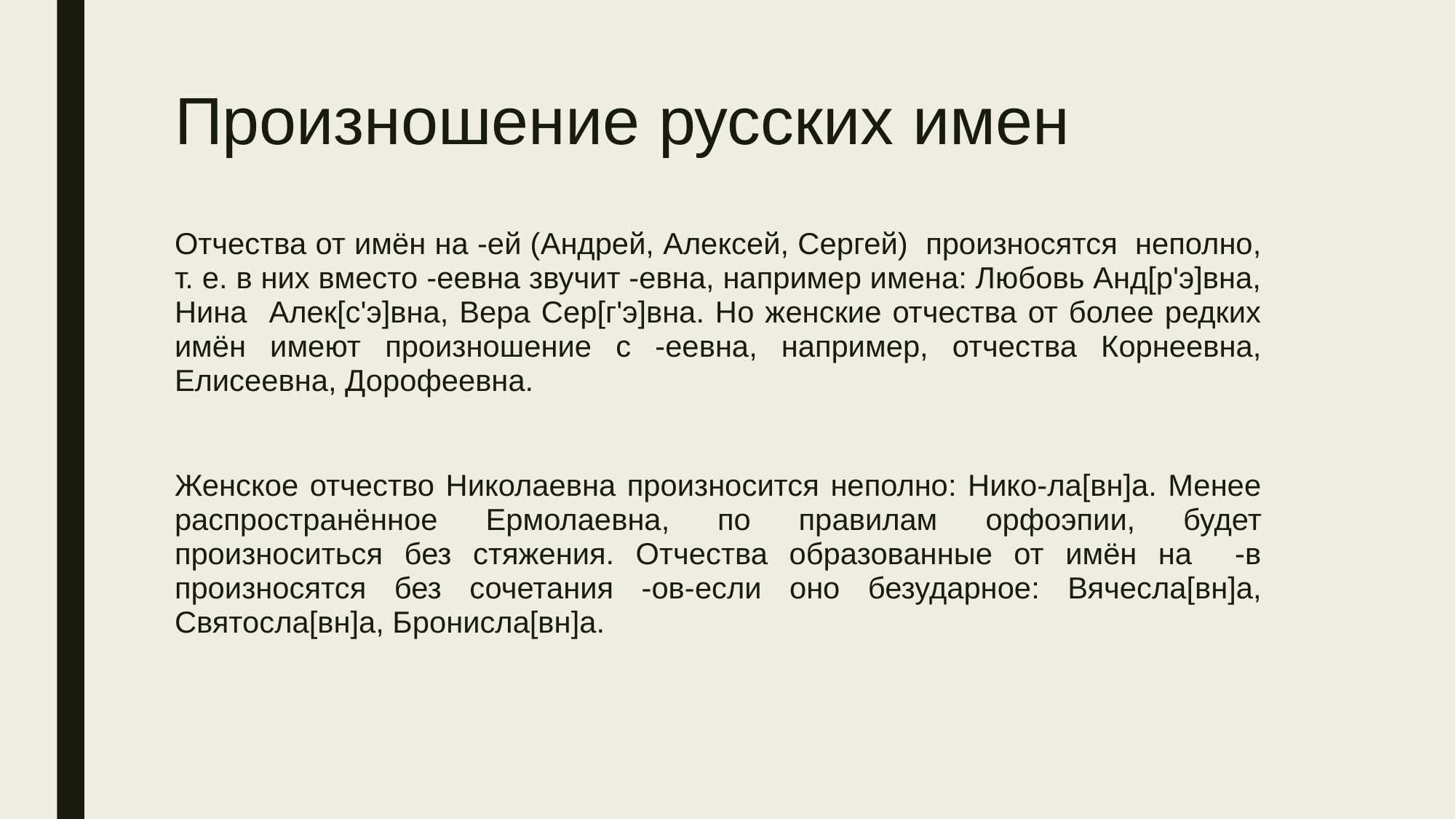

# Произношение русских имен
Отчества от имён на -ей (Андрей, Алексей, Сергей)  произносятся  неполно, т. е. в них вместо -еевна звучит -евна, например имена: Любовь Анд[р'э]вна, Нина  Алек[с'э]вна, Вера Сер[г'э]вна. Но женские отчества от более редких имён имеют произношение с -еевна, например, отчества Корнеевна, Елисеевна, Дорофеевна.

Женское отчество Николаевна произносится неполно: Нико-ла[вн]а. Менее распространённое Ермолаевна, по правилам орфоэпии, будет произноситься без стяжения. Отчества образованные от имён на  -в произносятся без сочетания -ов-если оно безударное: Вячесла[вн]а, Святосла[вн]а, Бронисла[вн]а.